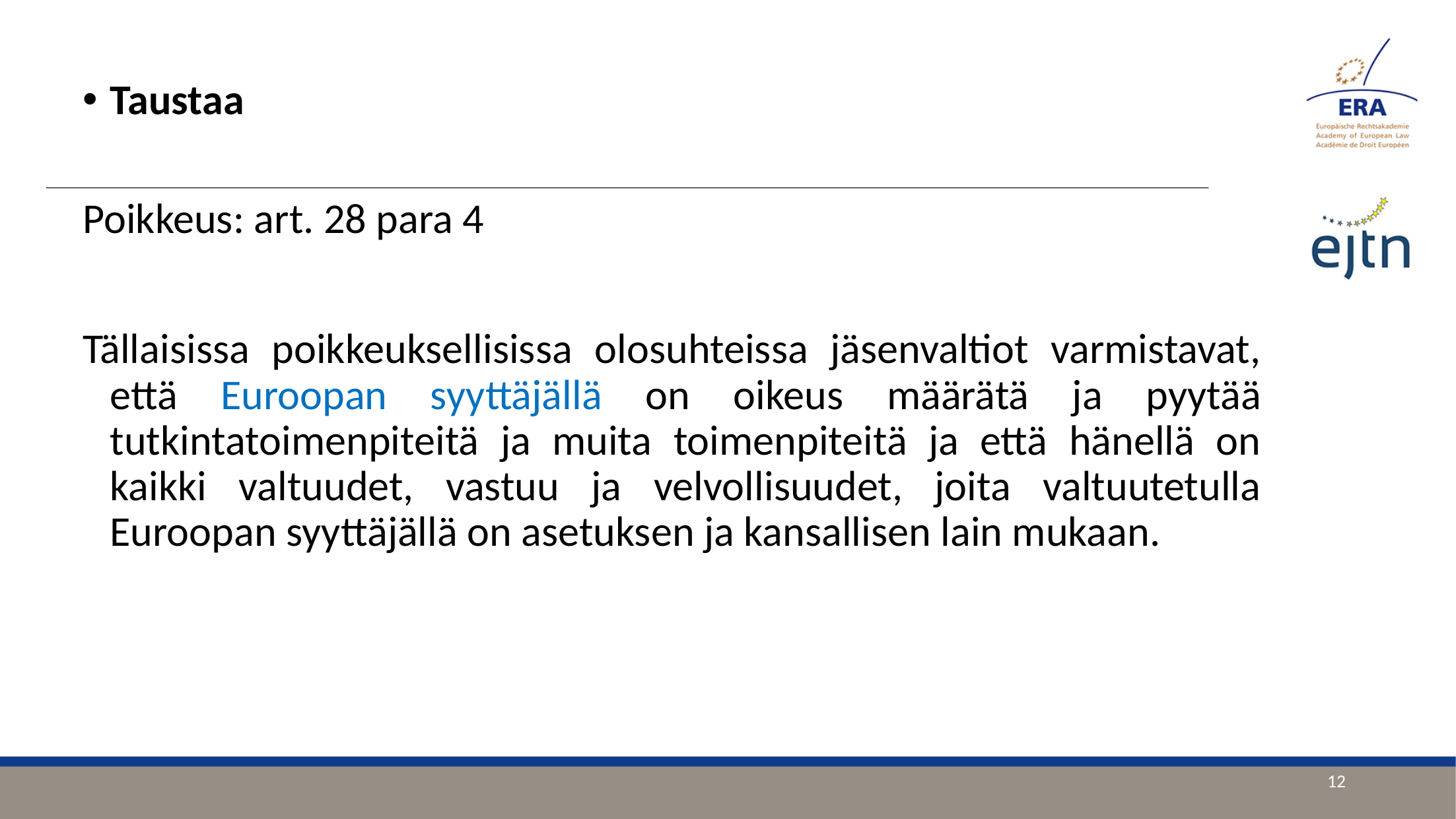

Taustaa
Poikkeus: art. 28 para 4

Tällaisissa poikkeuksellisissa olosuhteissa jäsenvaltiot varmistavat, että Euroopan syyttäjällä on oikeus määrätä ja pyytää tutkintatoimenpiteitä ja muita toimenpiteitä ja että hänellä on kaikki valtuudet, vastuu ja velvollisuudet, joita valtuutetulla Euroopan syyttäjällä on asetuksen ja kansallisen lain mukaan.
12